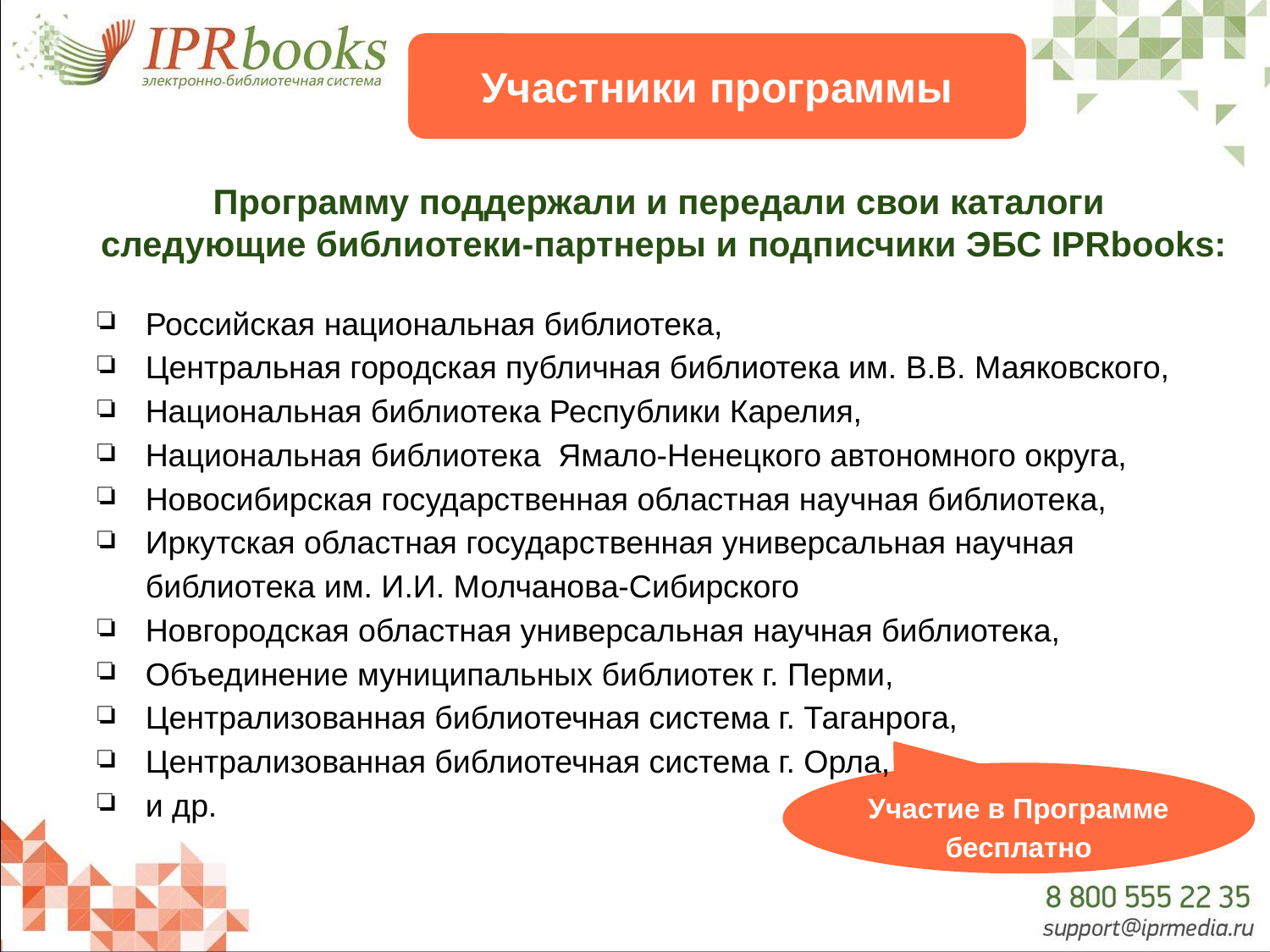

Участники программы
Программу поддержали и передали свои каталоги
следующие библиотеки-партнеры и подписчики ЭБС IPRbooks:

Российская национальная библиотека,
Центральная городская публичная библиотека им. В.В. Маяковского,
Национальная библиотека Республики Карелия,
Национальная библиотека  Ямало-Ненецкого автономного округа,
Новосибирская государственная областная научная библиотека,
Иркутская областная государственная универсальная научная библиотека им. И.И. Молчанова-Сибирского
Новгородская областная универсальная научная библиотека,
Объединение муниципальных библиотек г. Перми,
Централизованная библиотечная система г. Таганрога,
Централизованная библиотечная система г. Орла,
и др.

Участие в Программе бесплатно